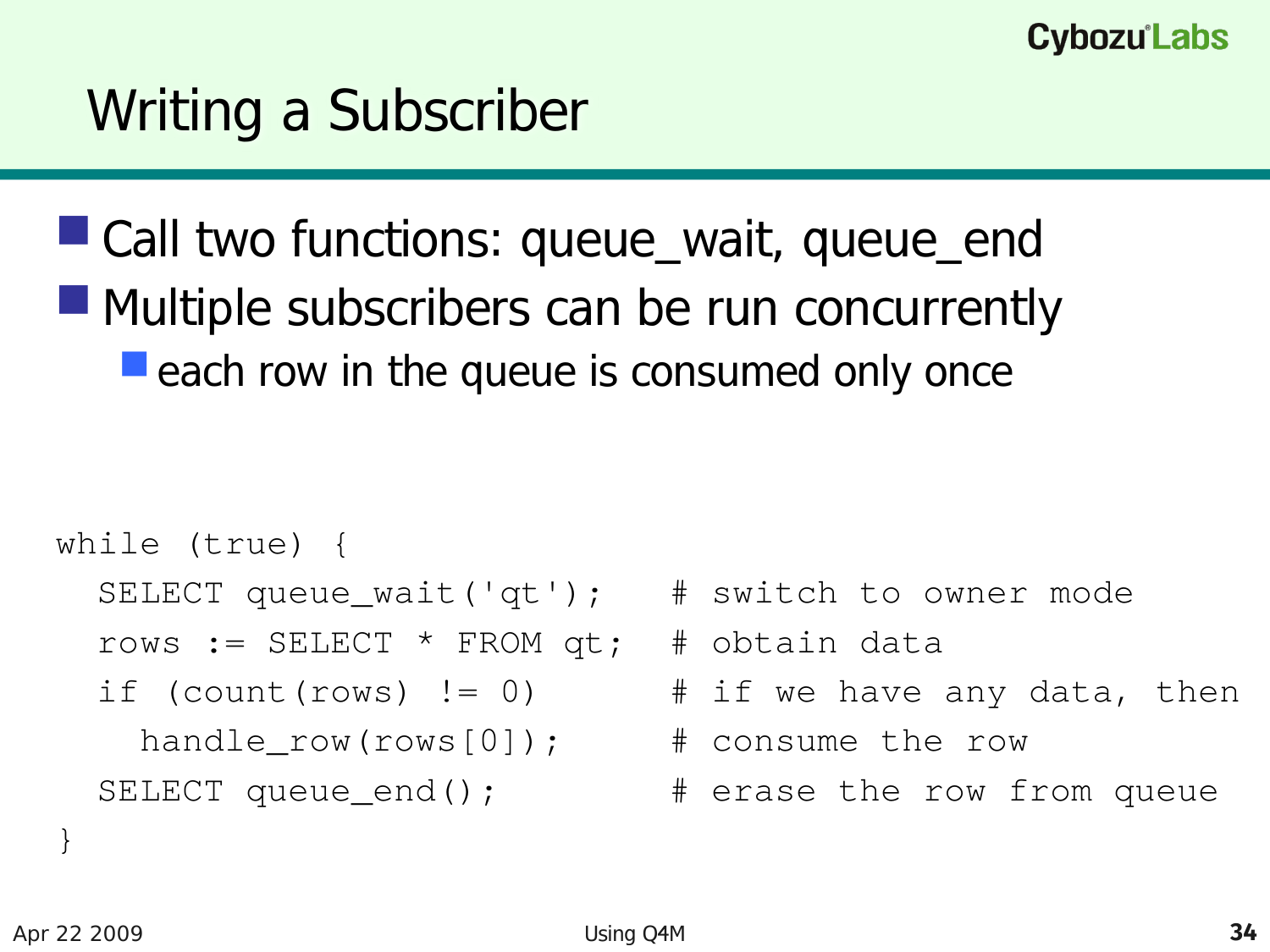

# Writing a Subscriber
Call two functions: queue_wait, queue_end
Multiple subscribers can be run concurrently
each row in the queue is consumed only once

while (true) {
  SELECT queue_wait('qt');   # switch to owner mode
  rows := SELECT * FROM qt;  # obtain data
  if (count(rows) != 0)      # if we have any data, then
    handle_row(rows[0]);     # consume the row
  SELECT queue_end();        # erase the row from queue
}

Apr 22 2009
Using Q4M
34